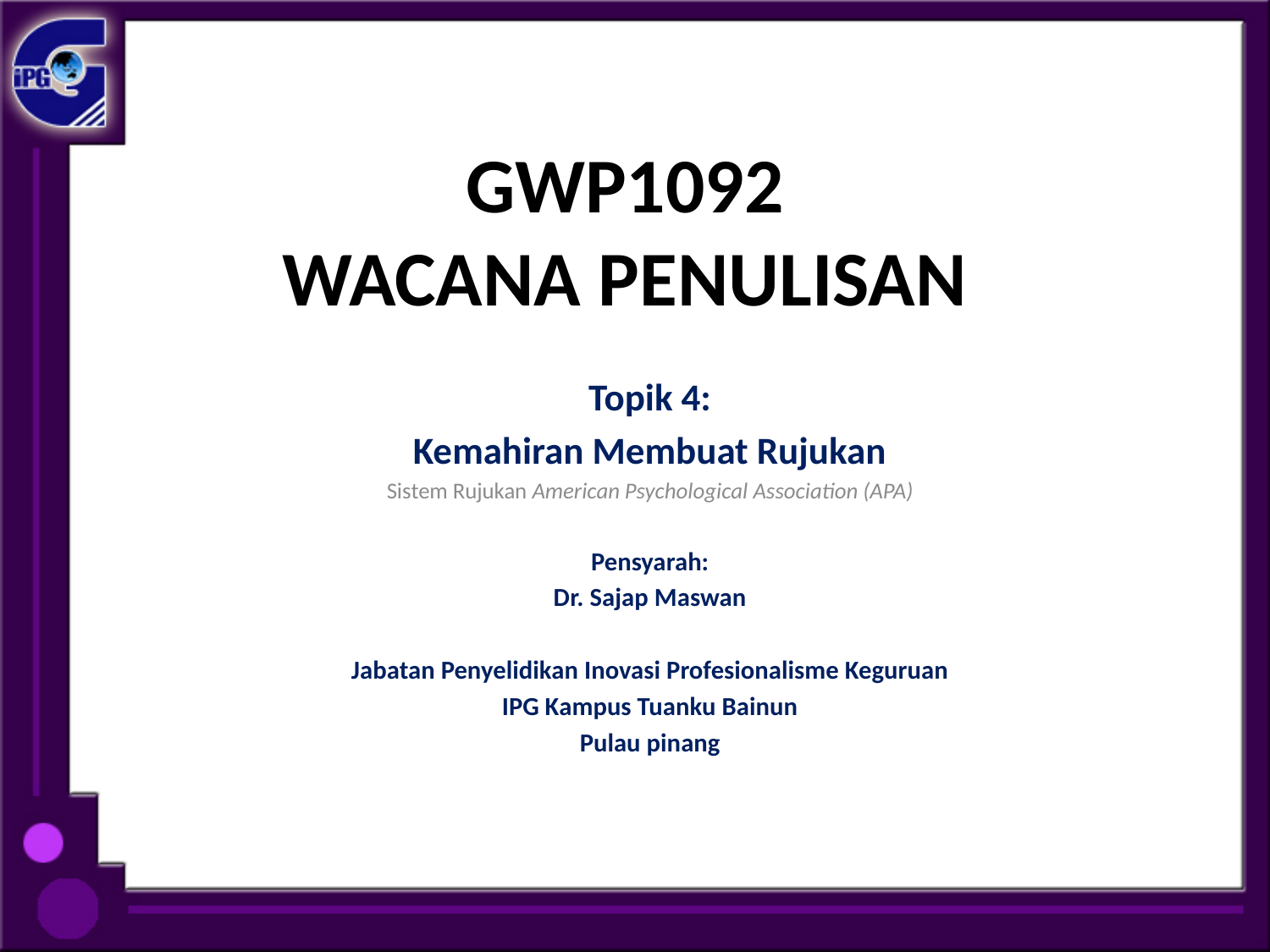

# GWP1092 WACANA PENULISAN
Topik 4:
Kemahiran Membuat Rujukan
Sistem Rujukan American Psychological Association (APA)

Pensyarah:
Dr. Sajap Maswan

Jabatan Penyelidikan Inovasi Profesionalisme Keguruan
IPG Kampus Tuanku Bainun
Pulau pinang